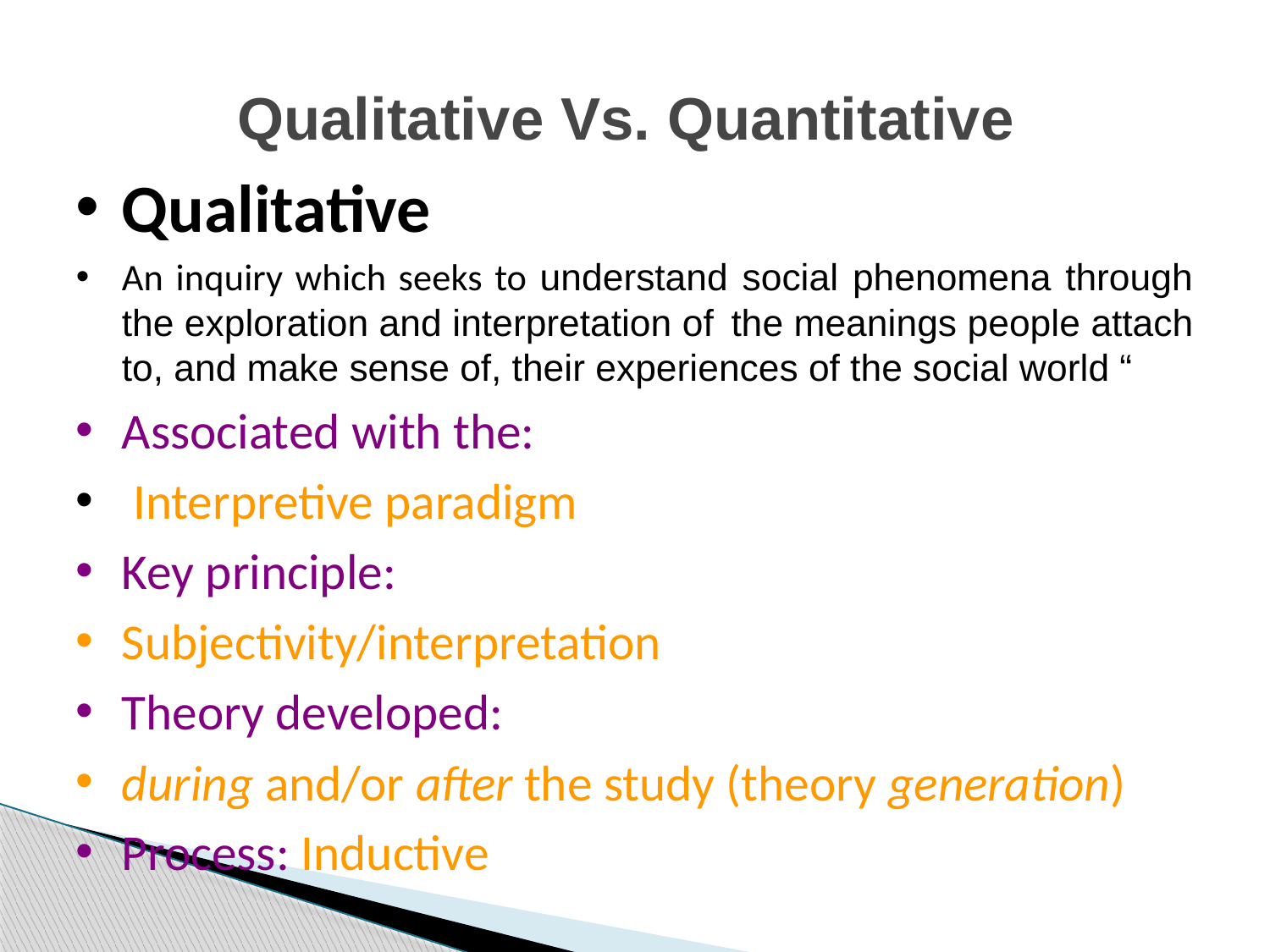

# Qualitative Vs. Quantitative
Qualitative
An inquiry which seeks to understand social phenomena through the exploration and interpretation of  the meanings people attach to, and make sense of, their experiences of the social world “
Associated with the:
 Interpretive paradigm
Key principle:
Subjectivity/interpretation
Theory developed:
during and/or after the study (theory generation)
Process: Inductive